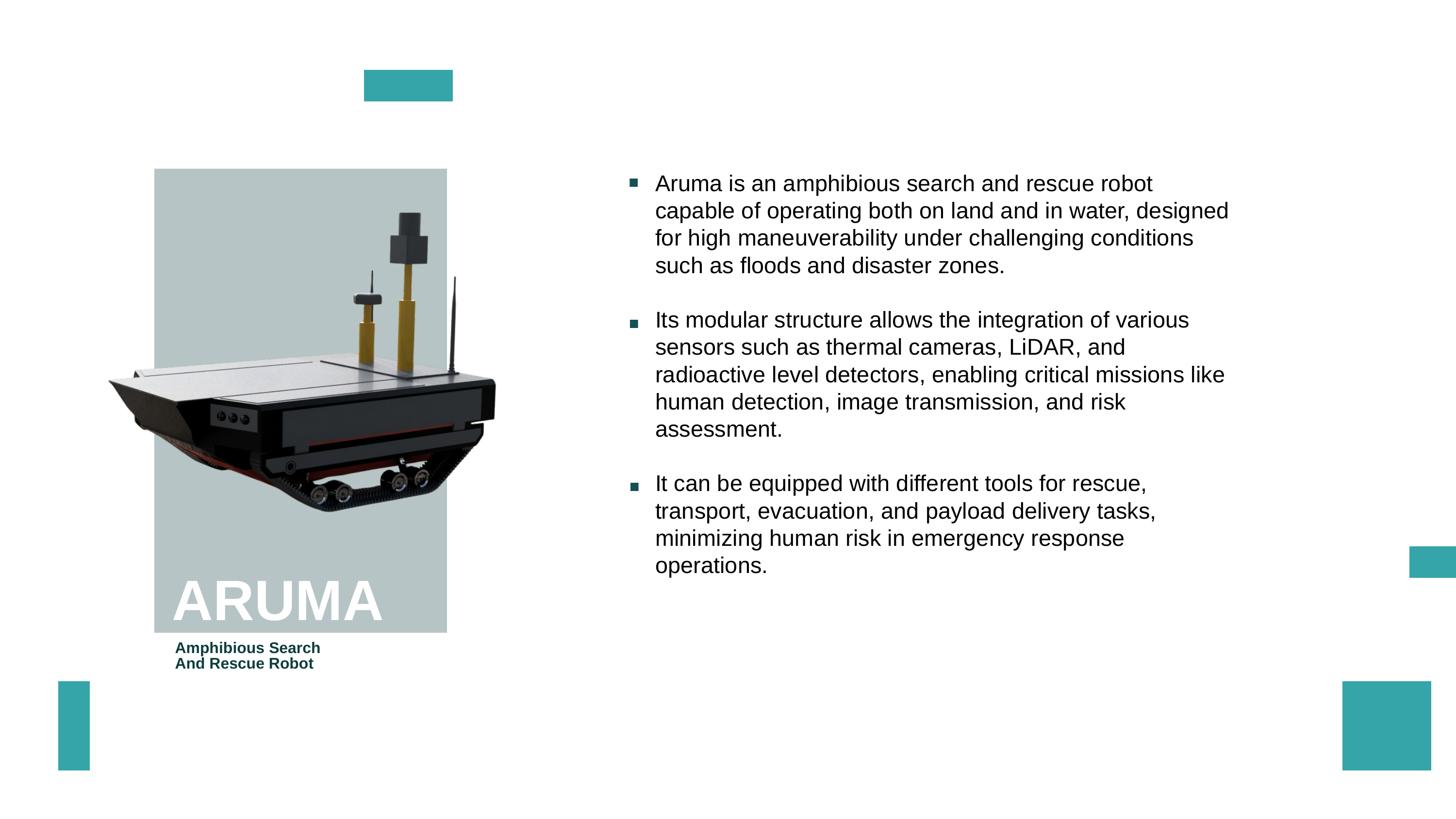

Aruma is an amphibious search and rescue robot capable of operating both on land and in water, designed for high maneuverability under challenging conditions such as floods and disaster zones.

Its modular structure allows the integration of various sensors such as thermal cameras, LiDAR, and radioactive level detectors, enabling critical missions like human detection, image transmission, and risk assessment.

It can be equipped with different tools for rescue, transport, evacuation, and payload delivery tasks, minimizing human risk in emergency response operations.

ARUMA.
Amphibious Search And Rescue Robot